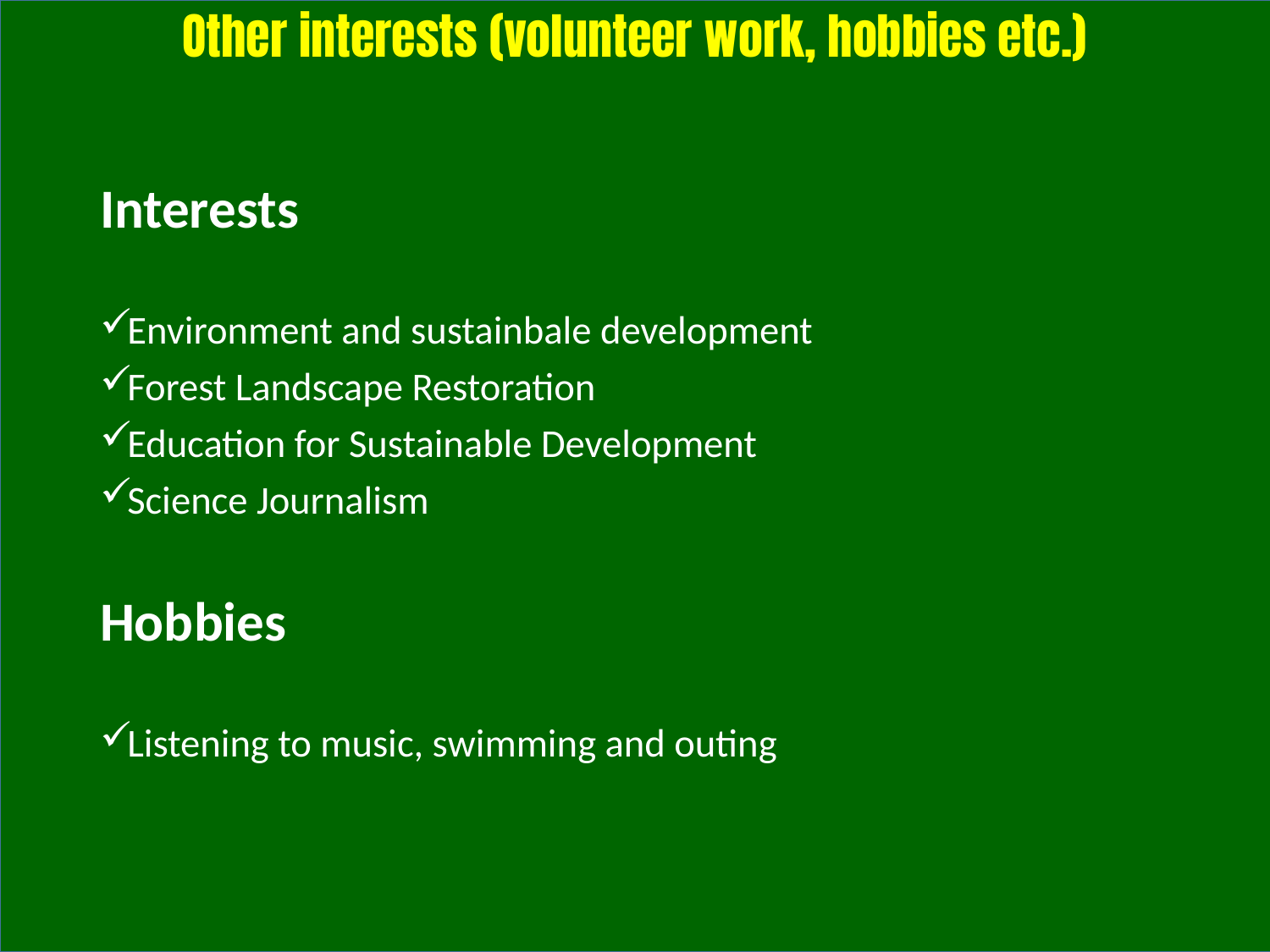

Other interests (volunteer work, hobbies etc.)
Interests

Environment and sustainbale development
Forest Landscape Restoration
Education for Sustainable Development
Science Journalism

Hobbies

Listening to music, swimming and outing